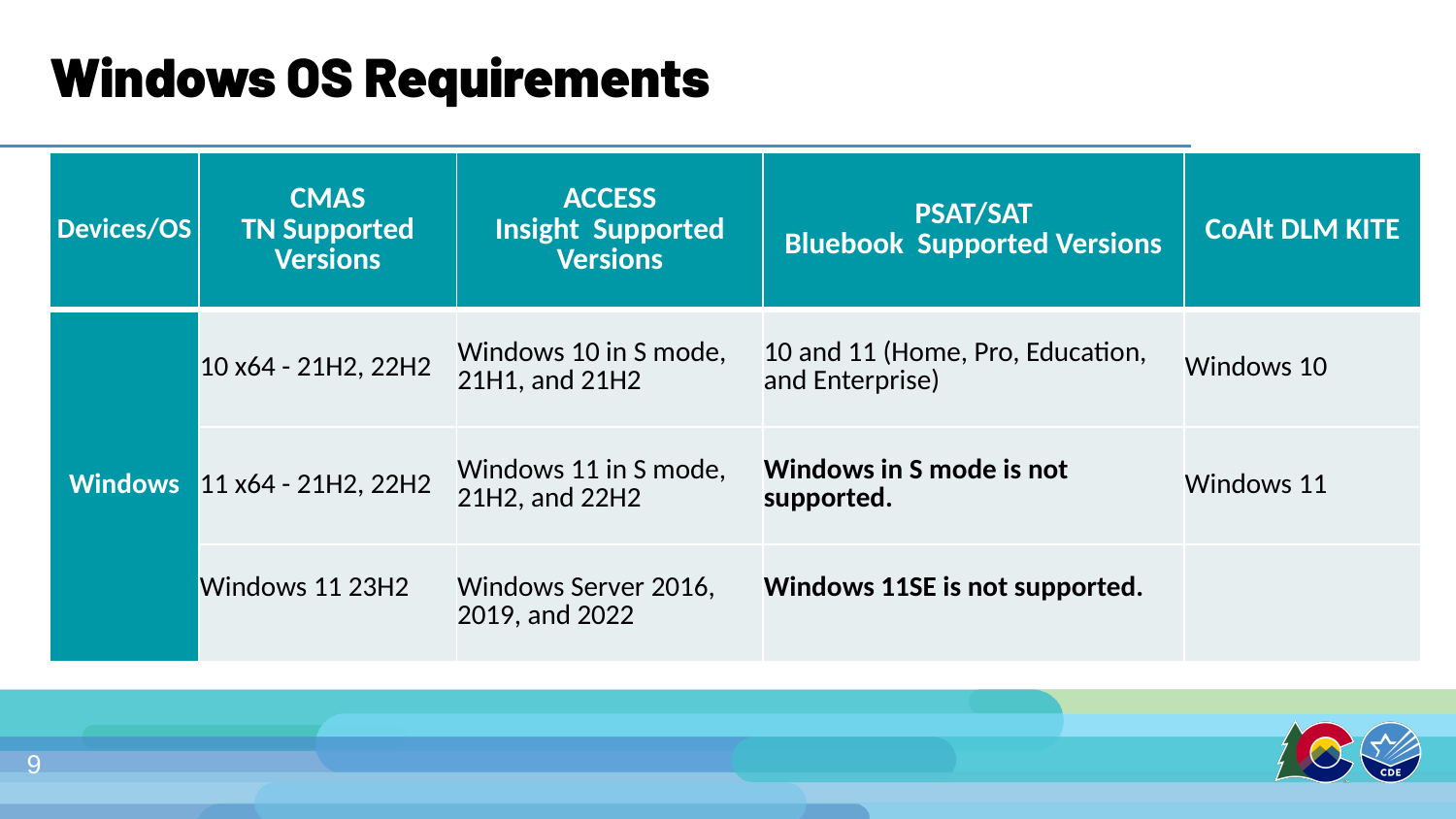

# Windows OS Requirements
| Devices/OS | CMAS TN Supported Versions | ACCESS Insight Supported Versions | PSAT/SAT Bluebook Supported Versions | CoAlt DLM KITE |
| --- | --- | --- | --- | --- |
| Windows | 10 x64 - 21H2, 22H2 | Windows 10 in S mode, 21H1, and 21H2 | 10 and 11 (Home, Pro, Education, and Enterprise) | Windows 10 |
|  | 11 x64 - 21H2, 22H2 | Windows 11 in S mode, 21H2, and 22H2 | Windows in S mode is not supported. | Windows 11 |
|  | Windows 11 23H2 | Windows Server 2016, 2019, and 2022 | Windows 11SE is not supported. |  |
Stable channel update for Chrome OS
Stable channel update for Chrome OS